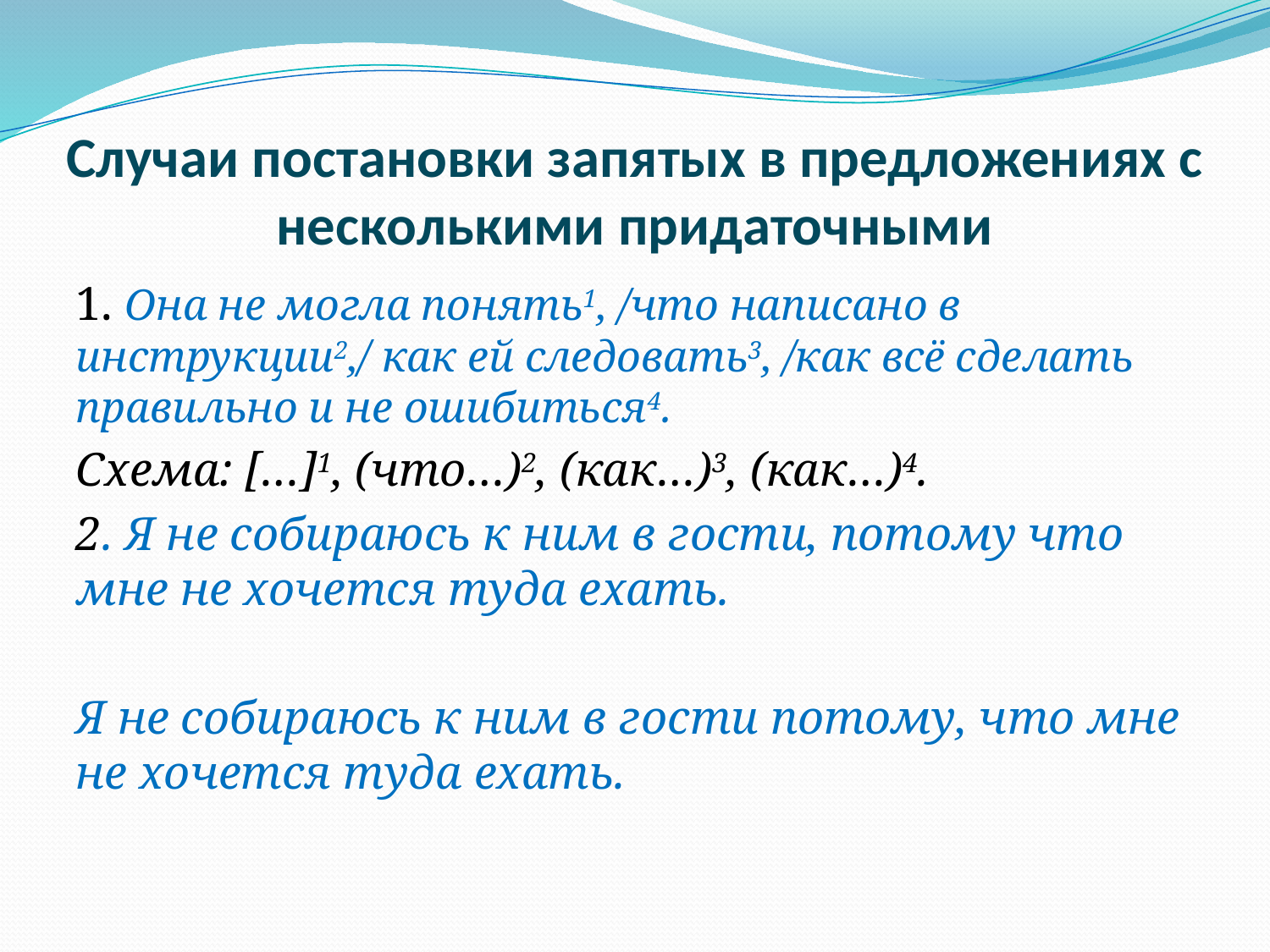

# Случаи постановки запятых в предложениях с несколькими придаточными
1. Она не могла понять1, /что написано в инструкции2,/ как ей следовать3, /как всё сделать правильно и не ошибиться4.
Схема: […]1, (что…)2, (как…)3, (как…)4.
2. Я не собираюсь к ним в гости, потому что мне не хочется туда ехать.

Я не собираюсь к ним в гости потому, что мне не хочется туда ехать.